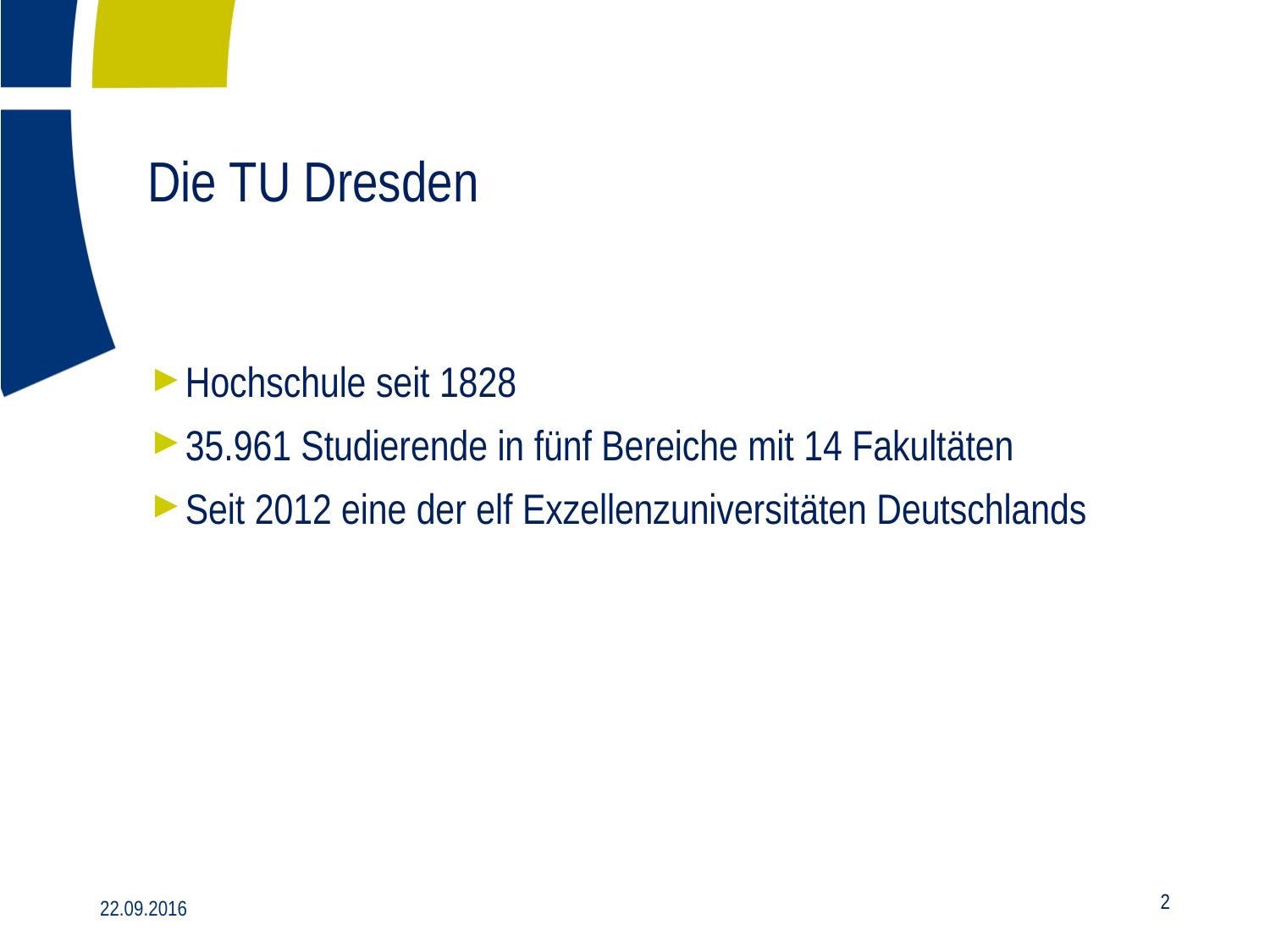

# Die TU Dresden

Hochschule seit 1828
35.961 Studierende in fünf Bereiche mit 14 Fakultäten
Seit 2012 eine der elf Exzellenzuniversitäten Deutschlands

22.09.2016
2